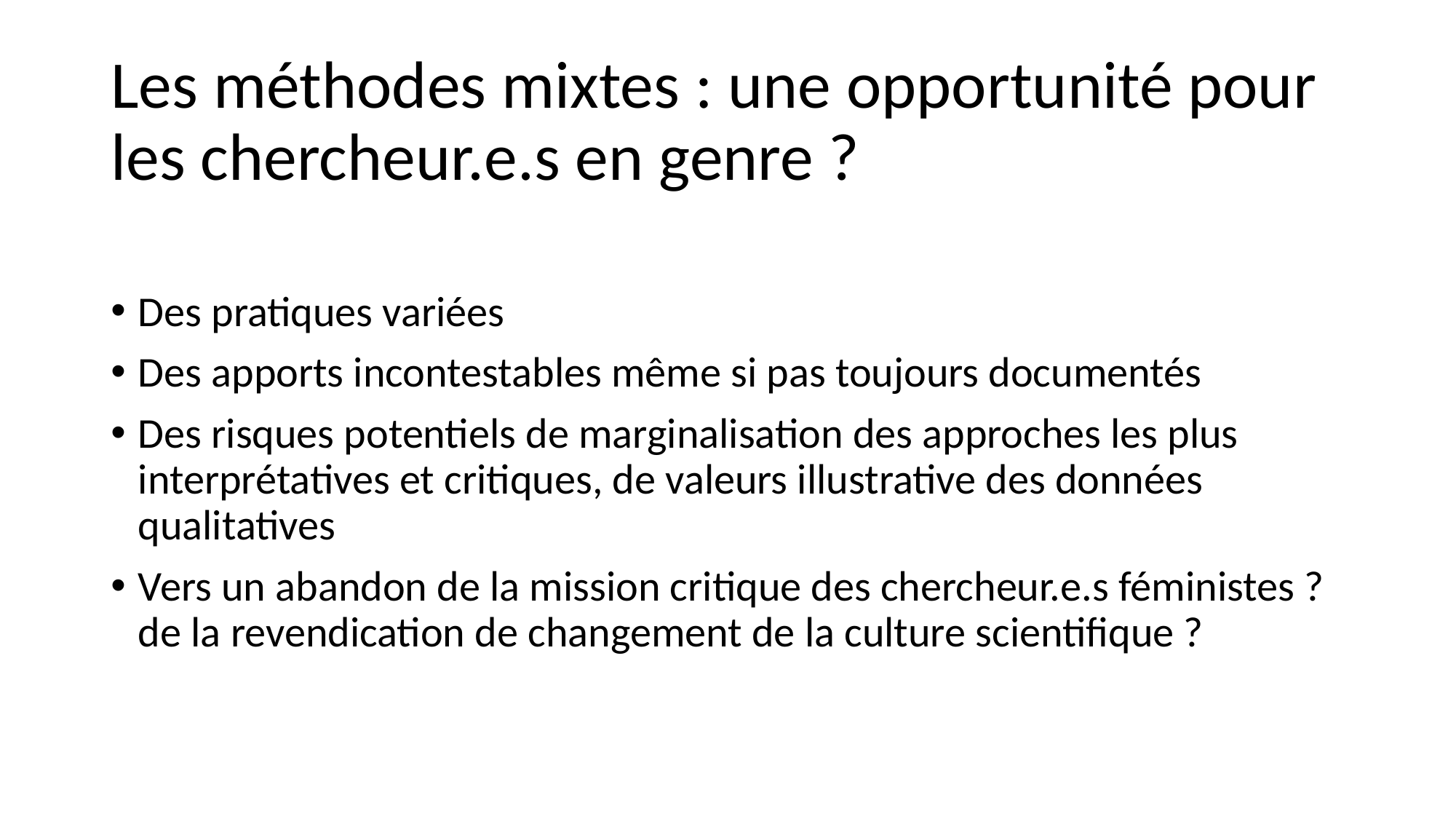

# Les méthodes mixtes : une opportunité pour les chercheur.e.s en genre ?

Des pratiques variées
Des apports incontestables même si pas toujours documentés
Des risques potentiels de marginalisation des approches les plus interprétatives et critiques, de valeurs illustrative des données qualitatives
Vers un abandon de la mission critique des chercheur.e.s féministes ? de la revendication de changement de la culture scientifique ?